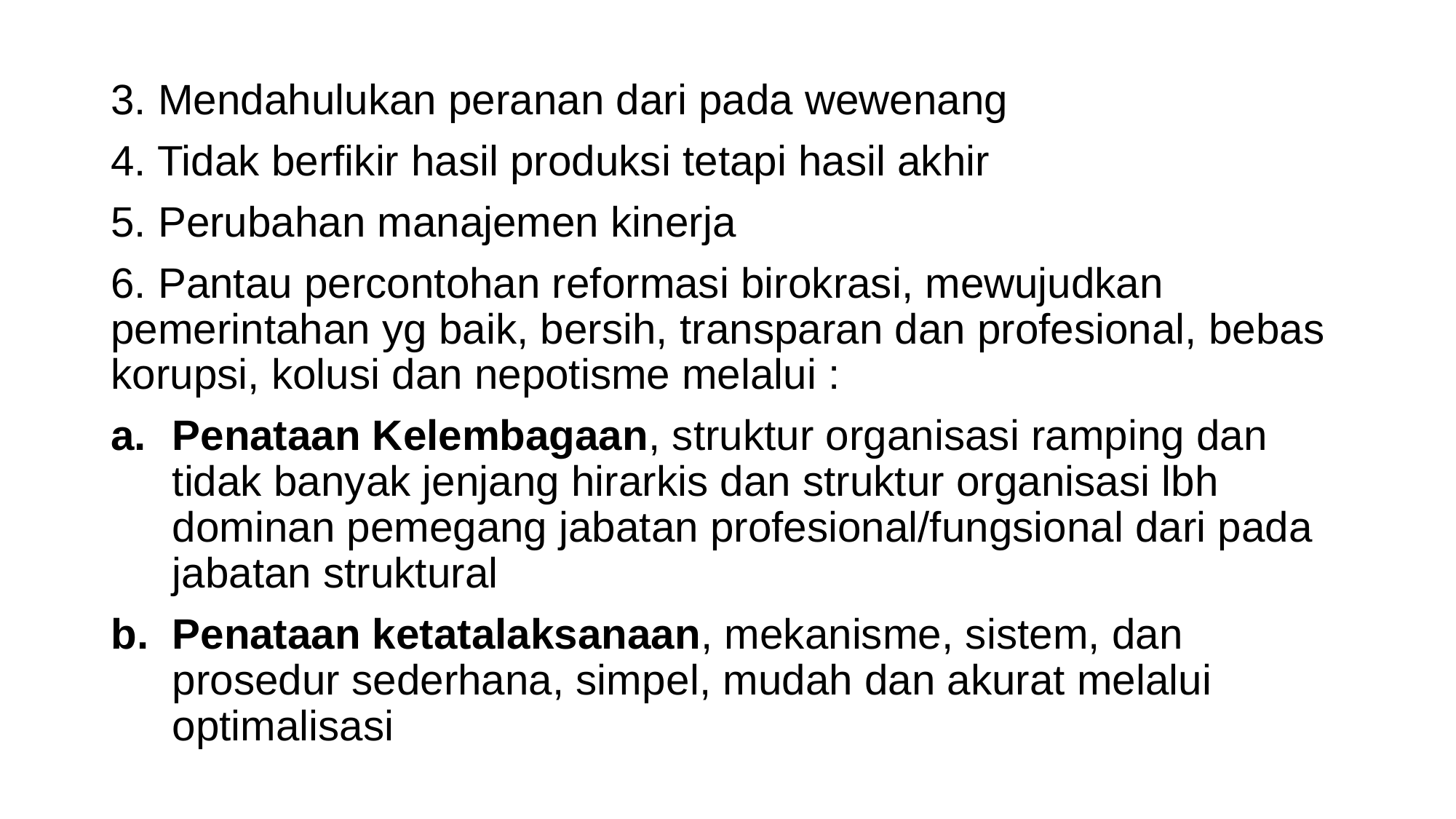

#
3. Mendahulukan peranan dari pada wewenang
4. Tidak berfikir hasil produksi tetapi hasil akhir
5. Perubahan manajemen kinerja
6. Pantau percontohan reformasi birokrasi, mewujudkan pemerintahan yg baik, bersih, transparan dan profesional, bebas korupsi, kolusi dan nepotisme melalui :
Penataan Kelembagaan, struktur organisasi ramping dan tidak banyak jenjang hirarkis dan struktur organisasi lbh dominan pemegang jabatan profesional/fungsional dari pada jabatan struktural
Penataan ketatalaksanaan, mekanisme, sistem, dan prosedur sederhana, simpel, mudah dan akurat melalui optimalisasi